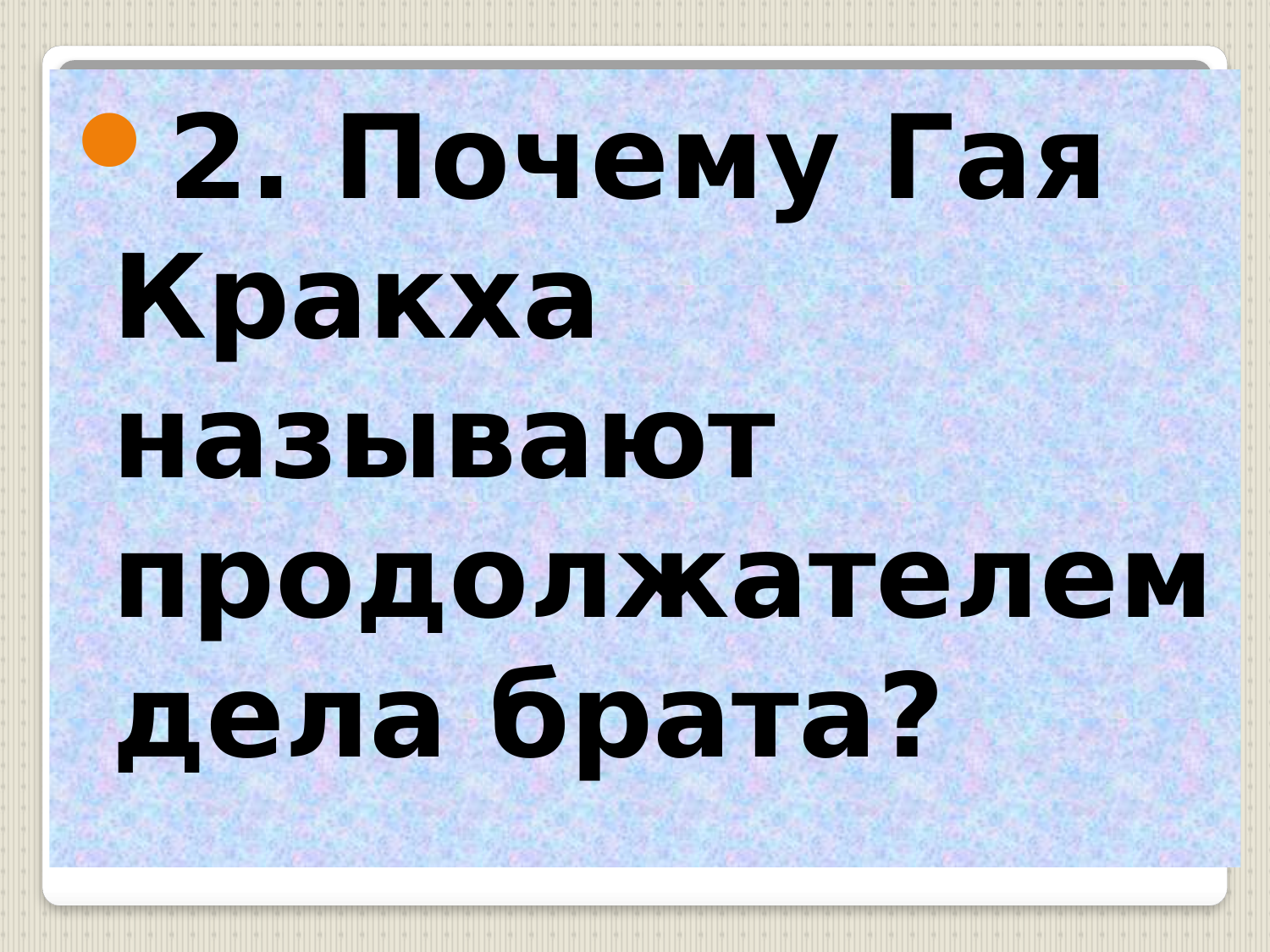

2. Почему Гая Кракха называют продолжателем дела брата?

# Вопрос